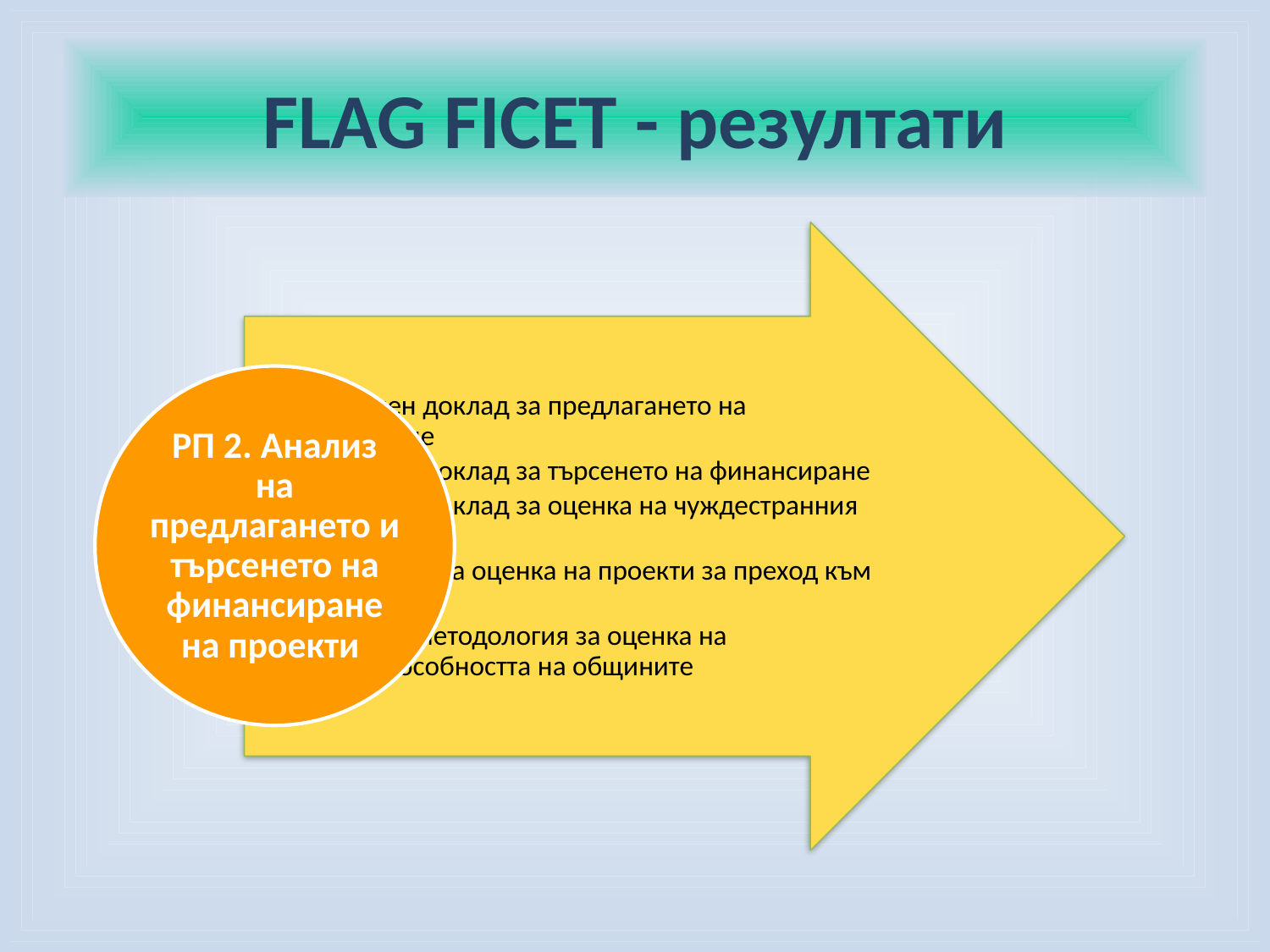

# FLAG FICET - резултати
Аналитичен доклад за предлагането на финансиране
Аналитичен доклад за търсенето на финансиране
Аналитичен доклад за оценка на чуждестранния опит
Методология за оценка на проекти за преход към чиста енергия
Подобрена методология за оценка на кредитоспособността на общините
РП 2. Анализ на предлагането и търсенето на финансиране на проекти